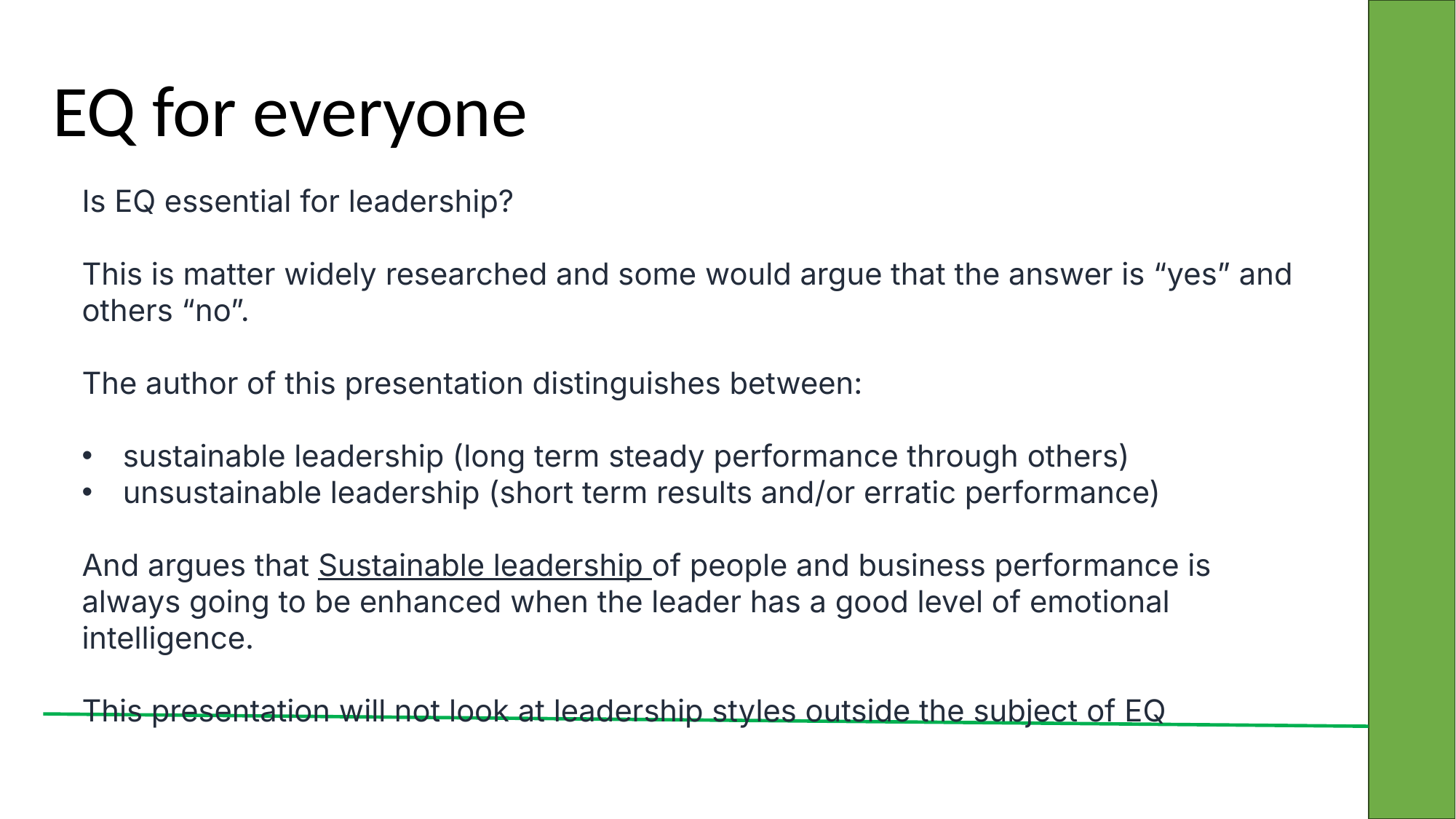

# EQ for everyone
Is EQ essential for leadership?

This is matter widely researched and some would argue that the answer is “yes” and others “no”.

The author of this presentation distinguishes between:

sustainable leadership (long term steady performance through others)
unsustainable leadership (short term results and/or erratic performance)

And argues that Sustainable leadership of people and business performance is always going to be enhanced when the leader has a good level of emotional intelligence.

This presentation will not look at leadership styles outside the subject of EQ